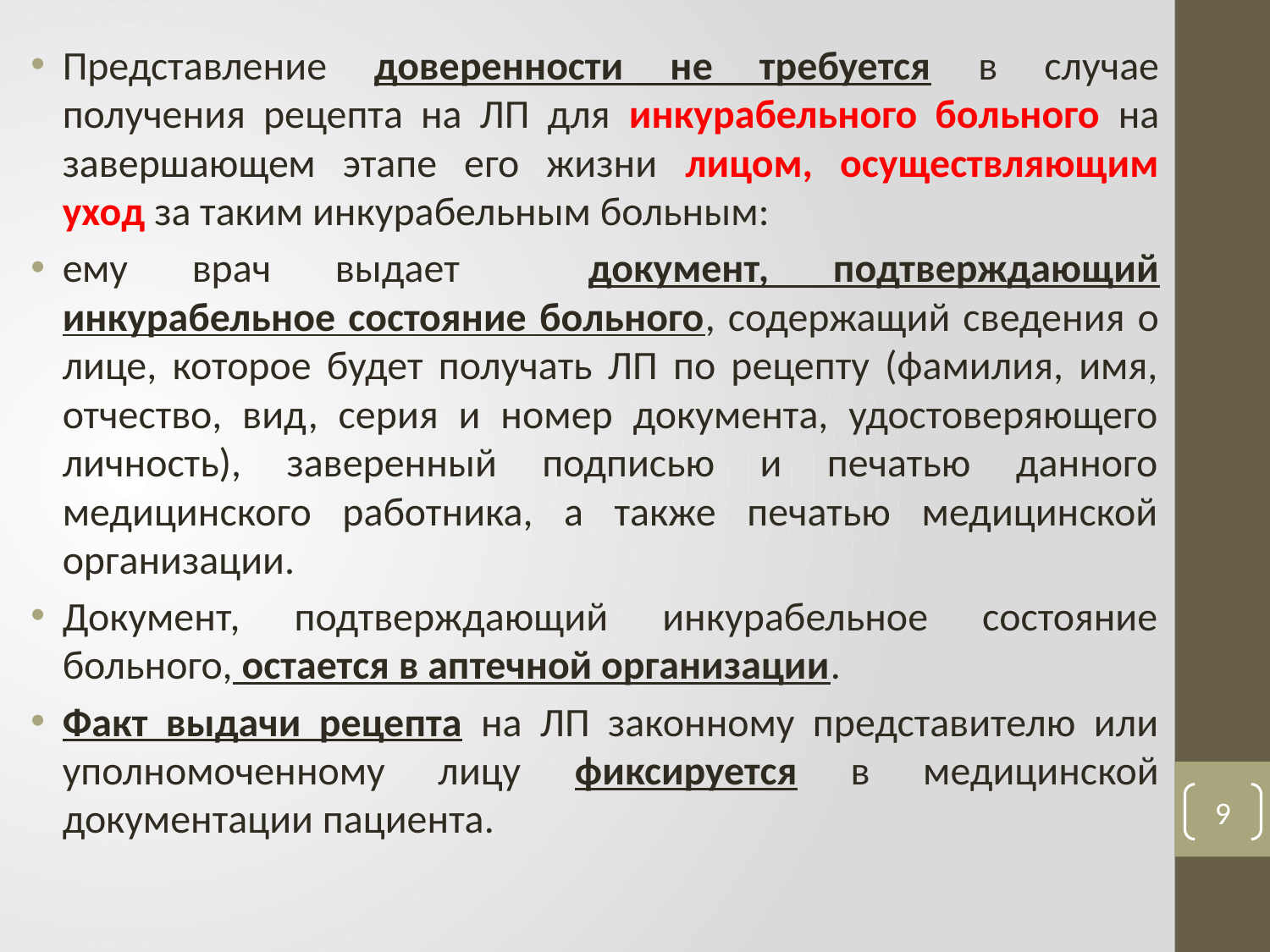

Представление доверенности не требуется в случае получения рецепта на ЛП для инкурабельного больного на завершающем этапе его жизни лицом, осуществляющим уход за таким инкурабельным больным:
ему врач выдает  документ, подтверждающий инкурабельное состояние больного, содержащий сведения о лице, которое будет получать ЛП по рецепту (фамилия, имя, отчество, вид, серия и номер документа, удостоверяющего личность), заверенный подписью и печатью данного медицинского работника, а также печатью медицинской организации.
Документ, подтверждающий инкурабельное состояние больного, остается в аптечной организации.
Факт выдачи рецепта на ЛП законному представителю или уполномоченному лицу фиксируется в медицинской документации пациента.

9